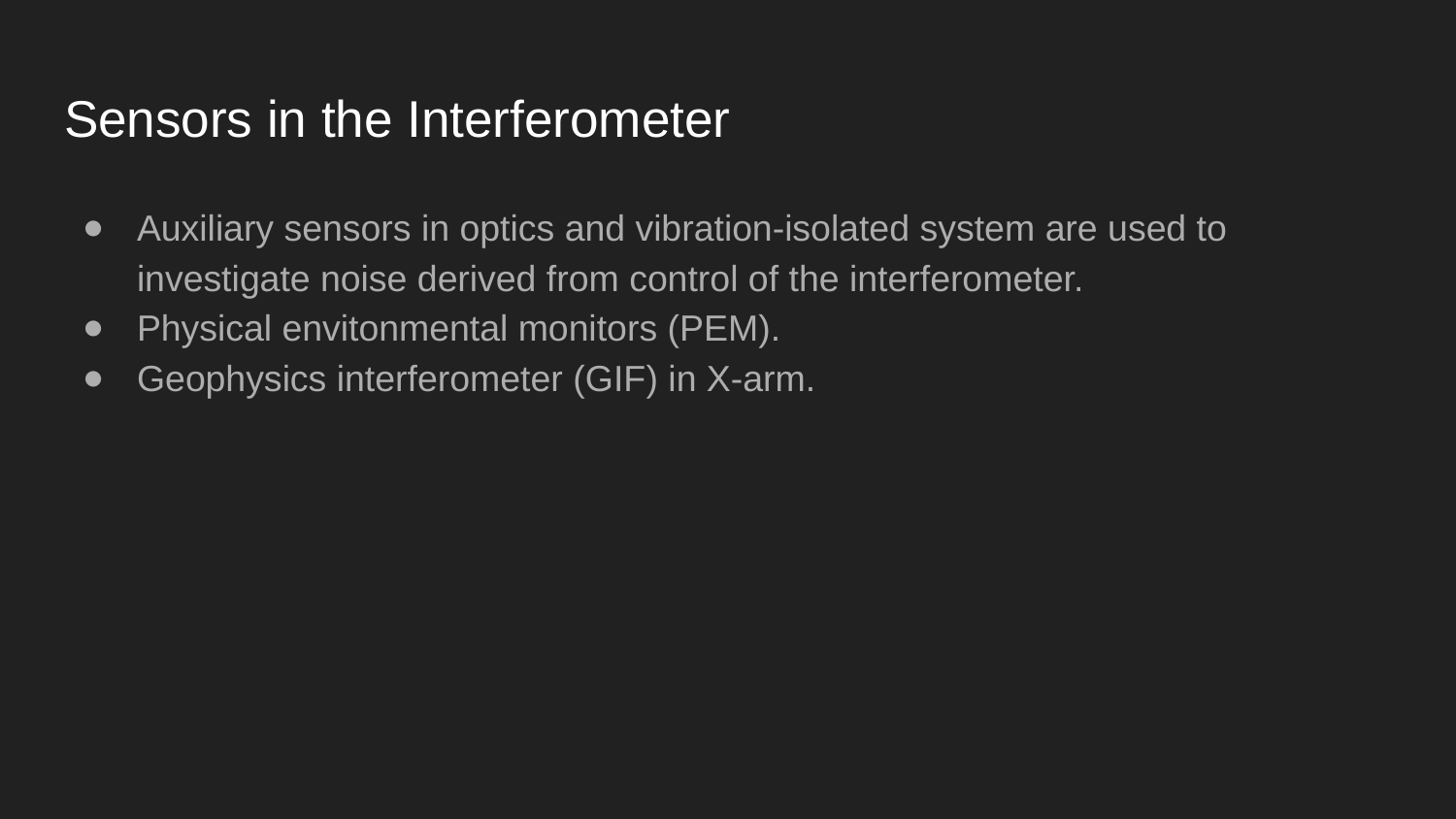

# Sensors in the Interferometer
Auxiliary sensors in optics and vibration-isolated system are used to investigate noise derived from control of the interferometer.
Physical envitonmental monitors (PEM).
Geophysics interferometer (GIF) in X-arm.